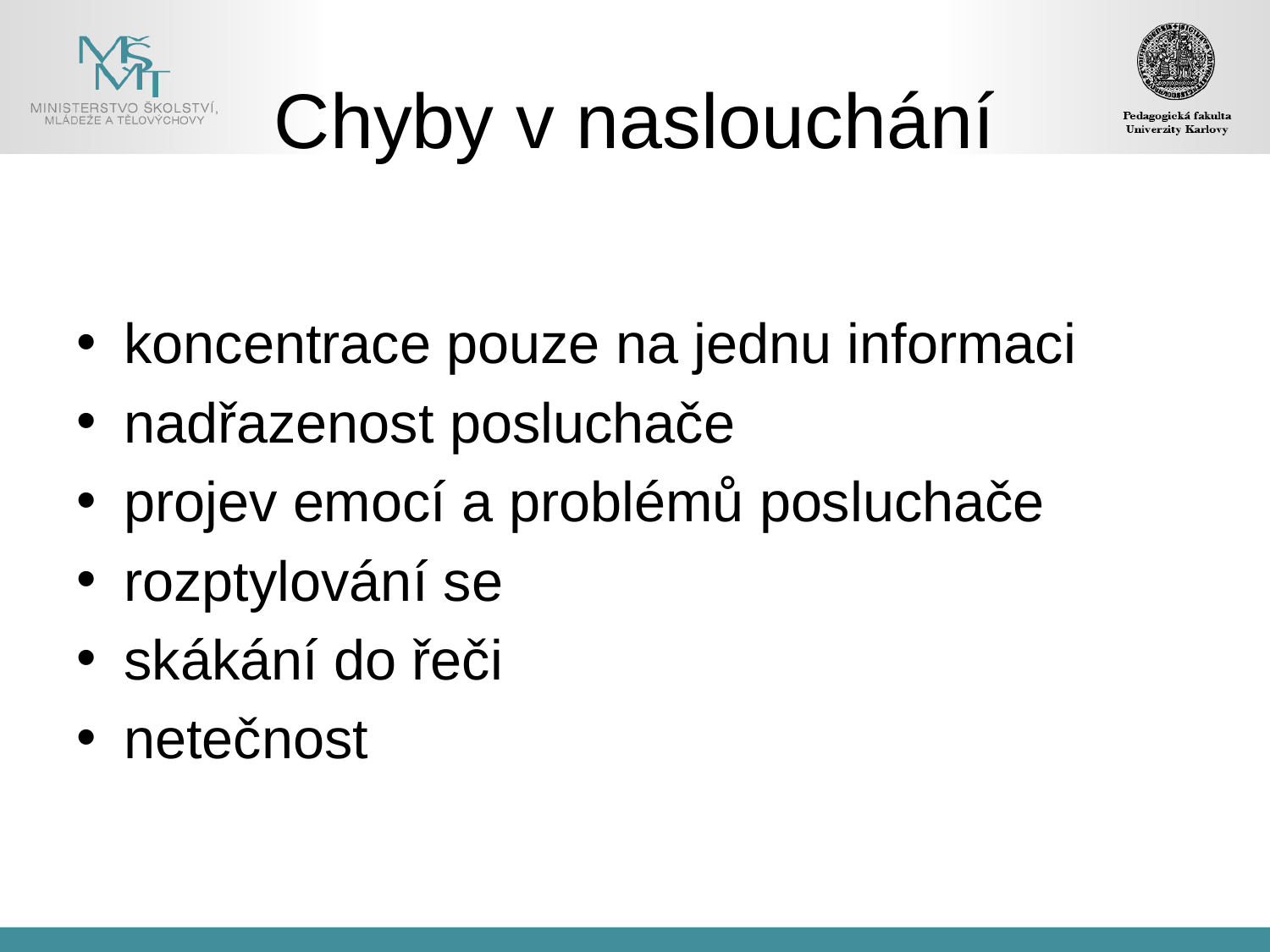

# Chyby v naslouchání

koncentrace pouze na jednu informaci
nadřazenost posluchače
projev emocí a problémů posluchače
rozptylování se
skákání do řeči
netečnost